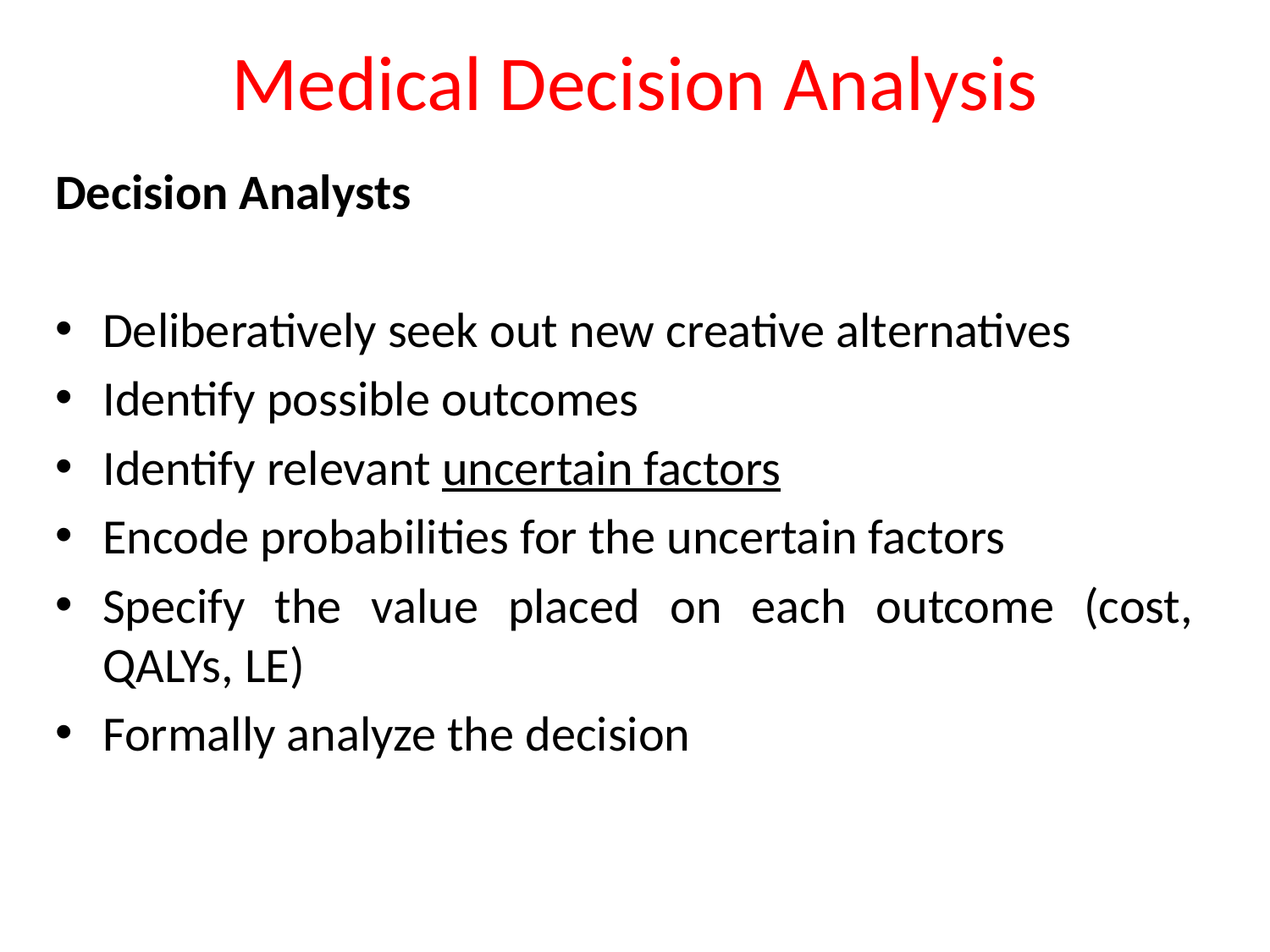

# Medical Decision Analysis

Decision Analysts

Deliberatively seek out new creative alternatives
Identify possible outcomes
Identify relevant uncertain factors
Encode probabilities for the uncertain factors
Specify the value placed on each outcome (cost, QALYs, LE)
Formally analyze the decision